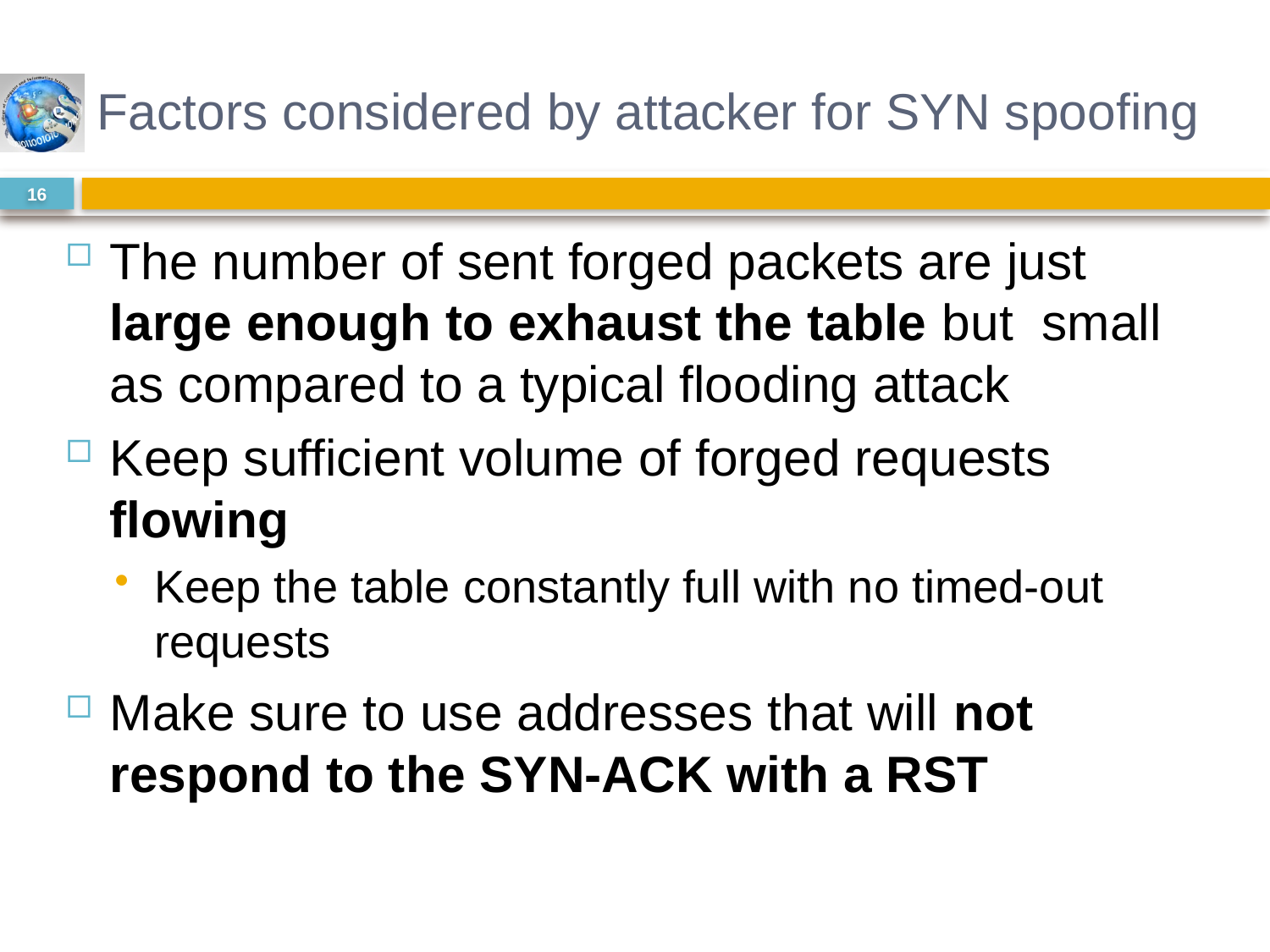

# Factors considered by attacker for SYN spoofing
16
The number of sent forged packets are just large enough to exhaust the table but  small as compared to a typical flooding attack
Keep sufficient volume of forged requests flowing
Keep the table constantly full with no timed-out requests
Make sure to use addresses that will not respond to the SYN-ACK with a RST